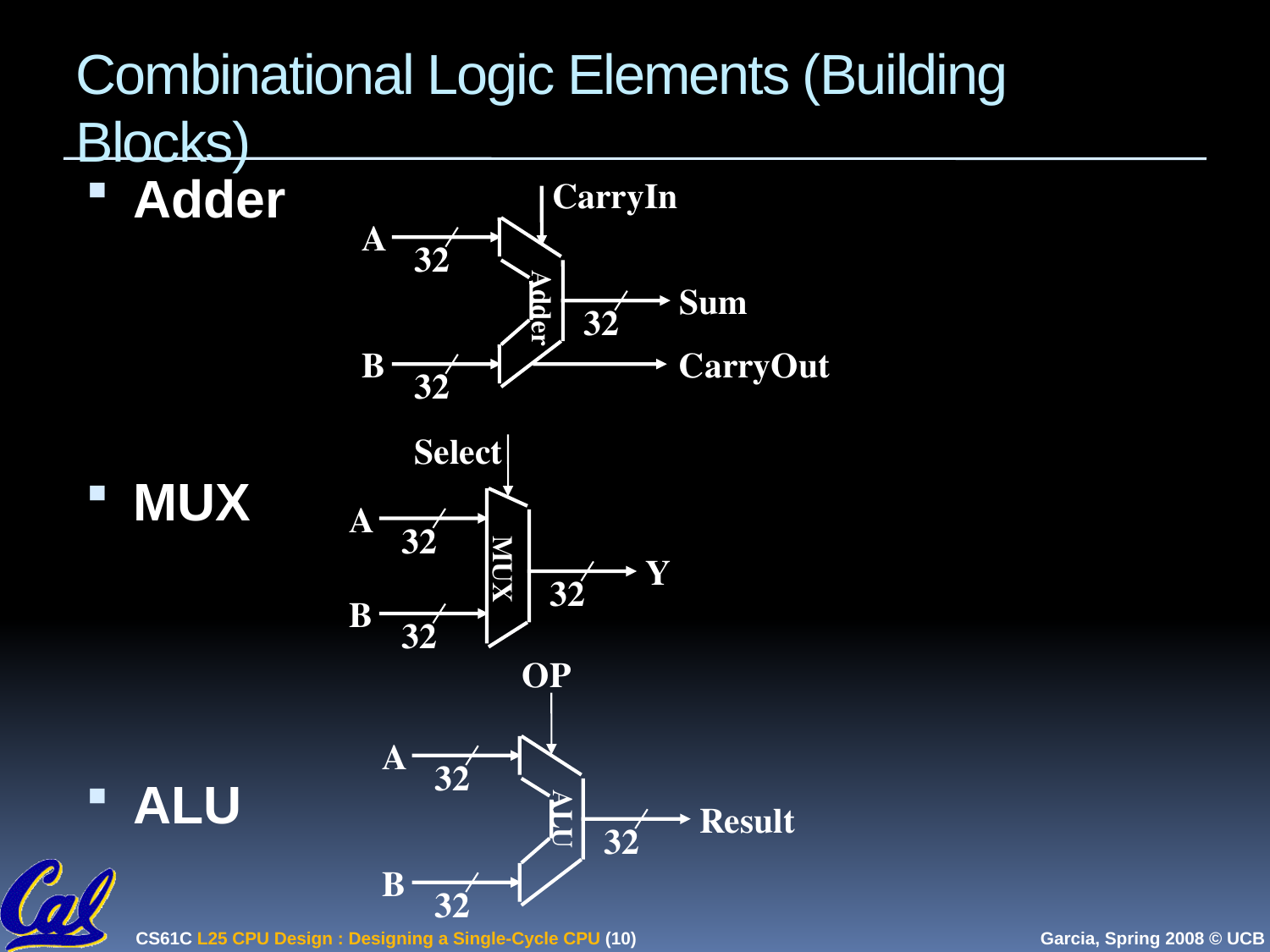

# Combinational Logic Elements (Building Blocks)
Adder

MUX

ALU
CarryIn

A

32

Sum
Adder

32

B
CarryOut

32

Select

A

32

Y
MUX

32

B

32

OP

A

32

Result
ALU

32

B

32